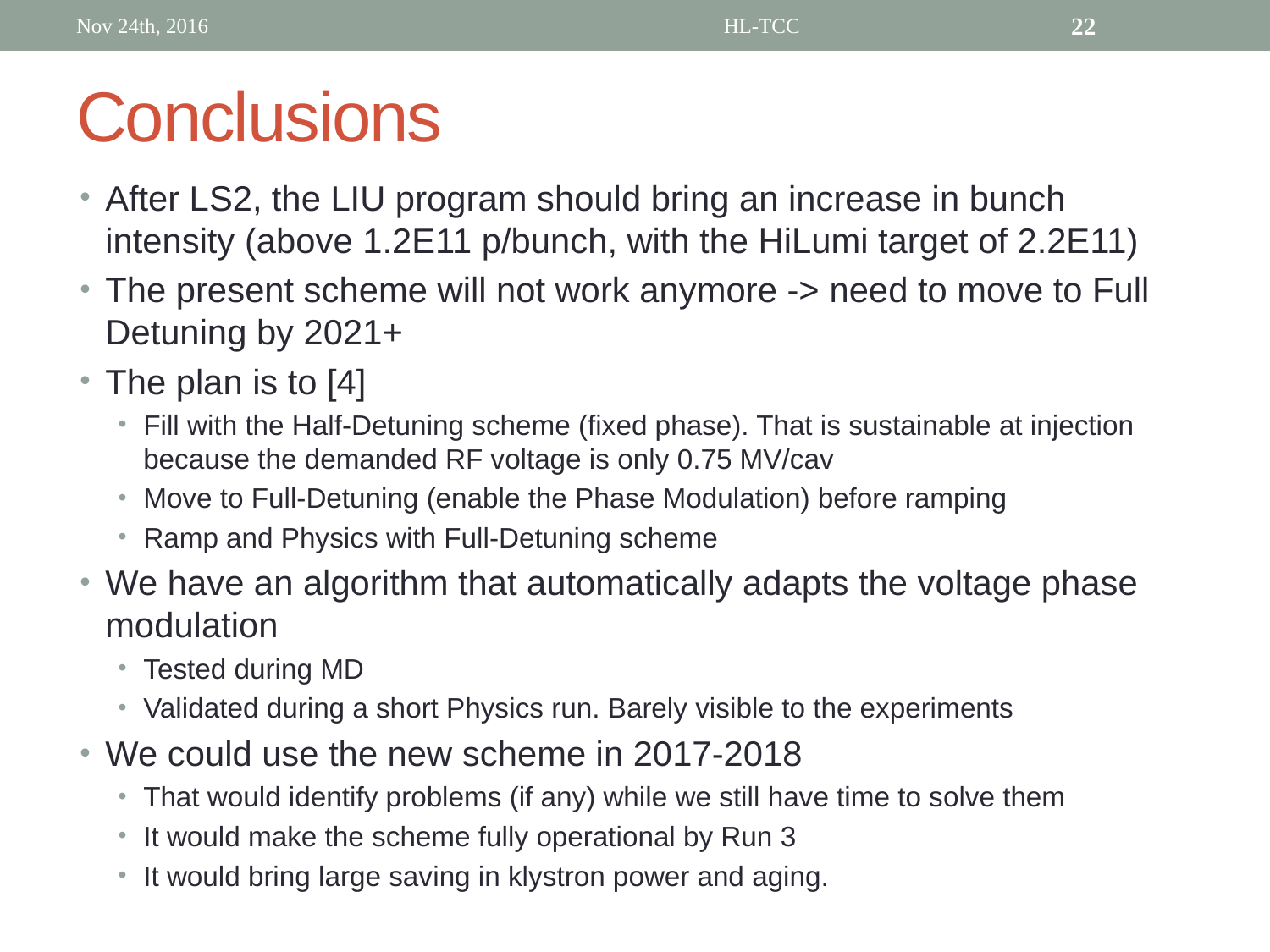

Nov 24th, 2016
HL-TCC
22
# Conclusions
After LS2, the LIU program should bring an increase in bunch intensity (above 1.2E11 p/bunch, with the HiLumi target of 2.2E11)
The present scheme will not work anymore -> need to move to Full Detuning by 2021+
The plan is to [4]
Fill with the Half-Detuning scheme (fixed phase). That is sustainable at injection because the demanded RF voltage is only 0.75 MV/cav
Move to Full-Detuning (enable the Phase Modulation) before ramping
Ramp and Physics with Full-Detuning scheme
We have an algorithm that automatically adapts the voltage phase modulation
Tested during MD
Validated during a short Physics run. Barely visible to the experiments
We could use the new scheme in 2017-2018
That would identify problems (if any) while we still have time to solve them
It would make the scheme fully operational by Run 3
It would bring large saving in klystron power and aging.